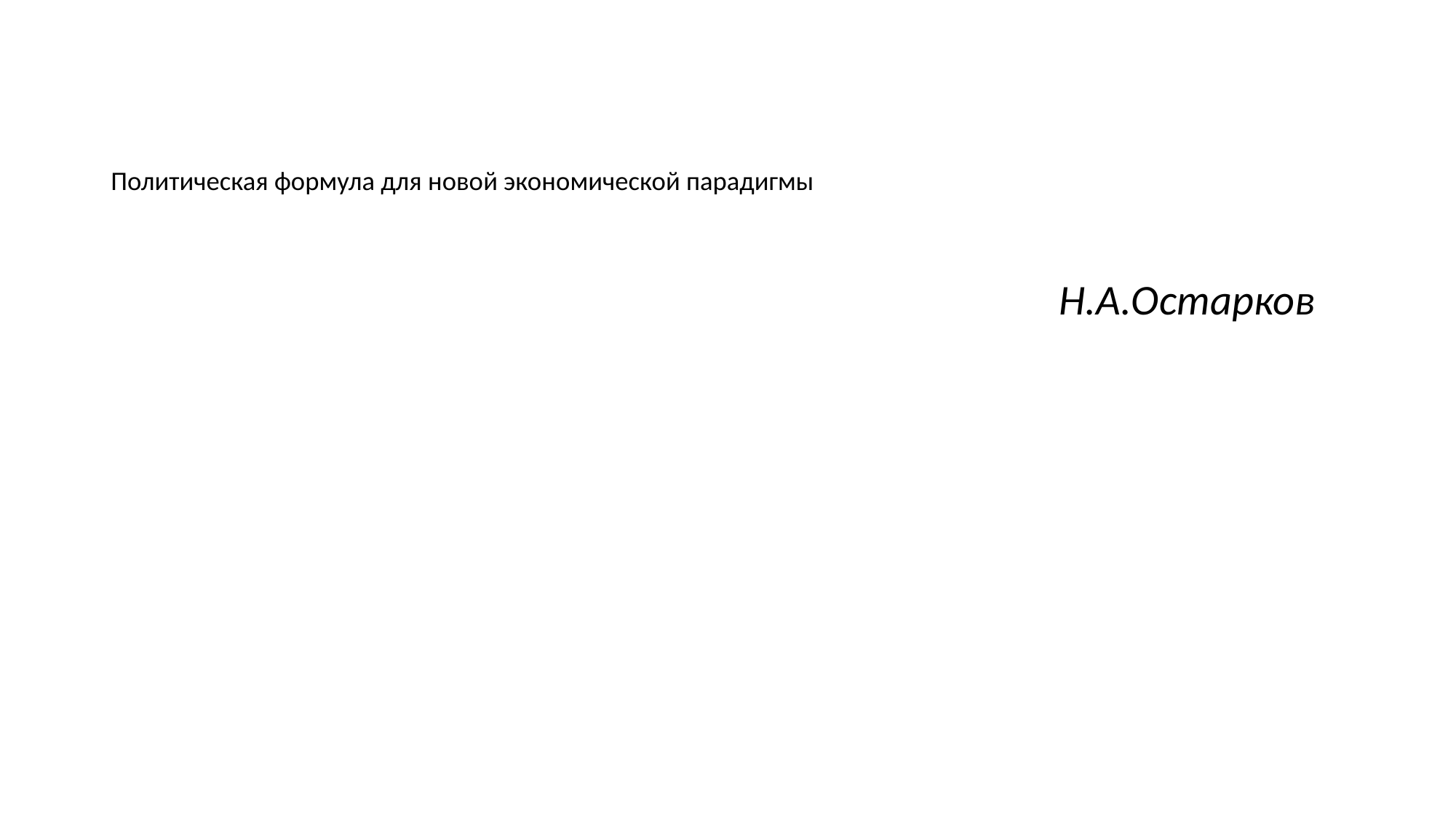

# Политическая формула для новой экономической парадигмы
                                                                                                                      Н.А.Остарков